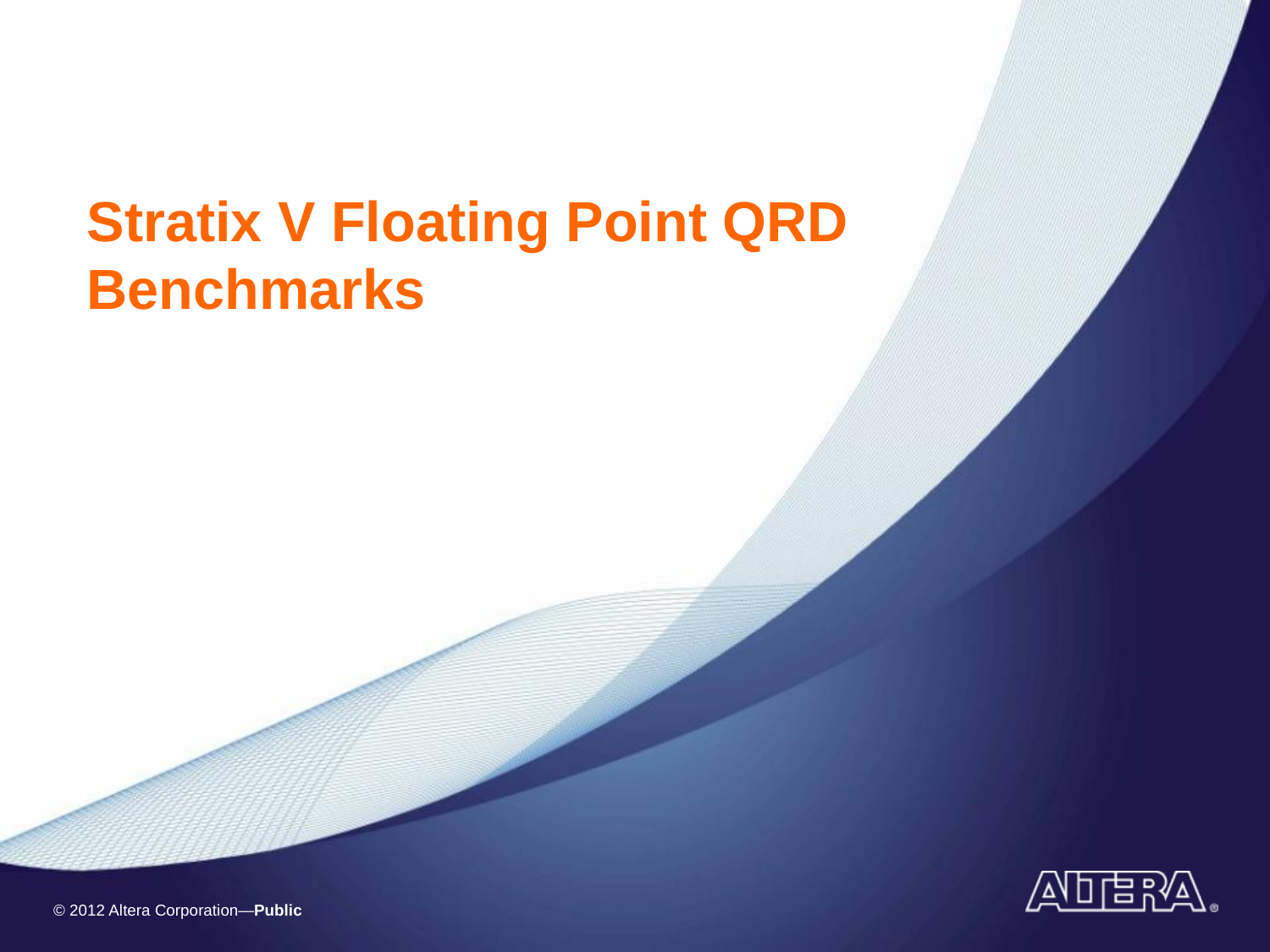

# Stratix V Floating Point QRD Benchmarks